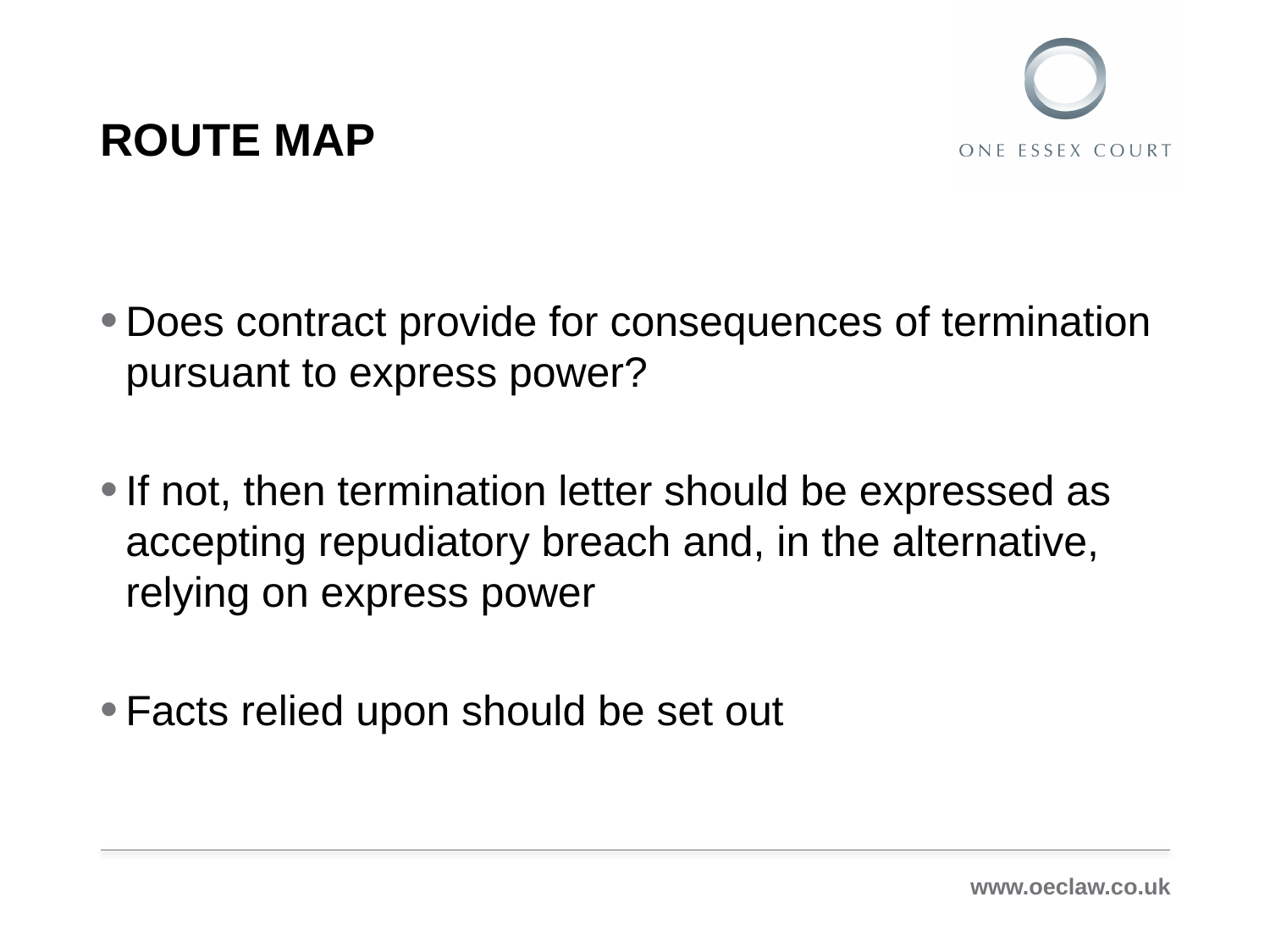

# Route map
Does contract provide for consequences of termination pursuant to express power?

If not, then termination letter should be expressed as accepting repudiatory breach and, in the alternative, relying on express power

Facts relied upon should be set out